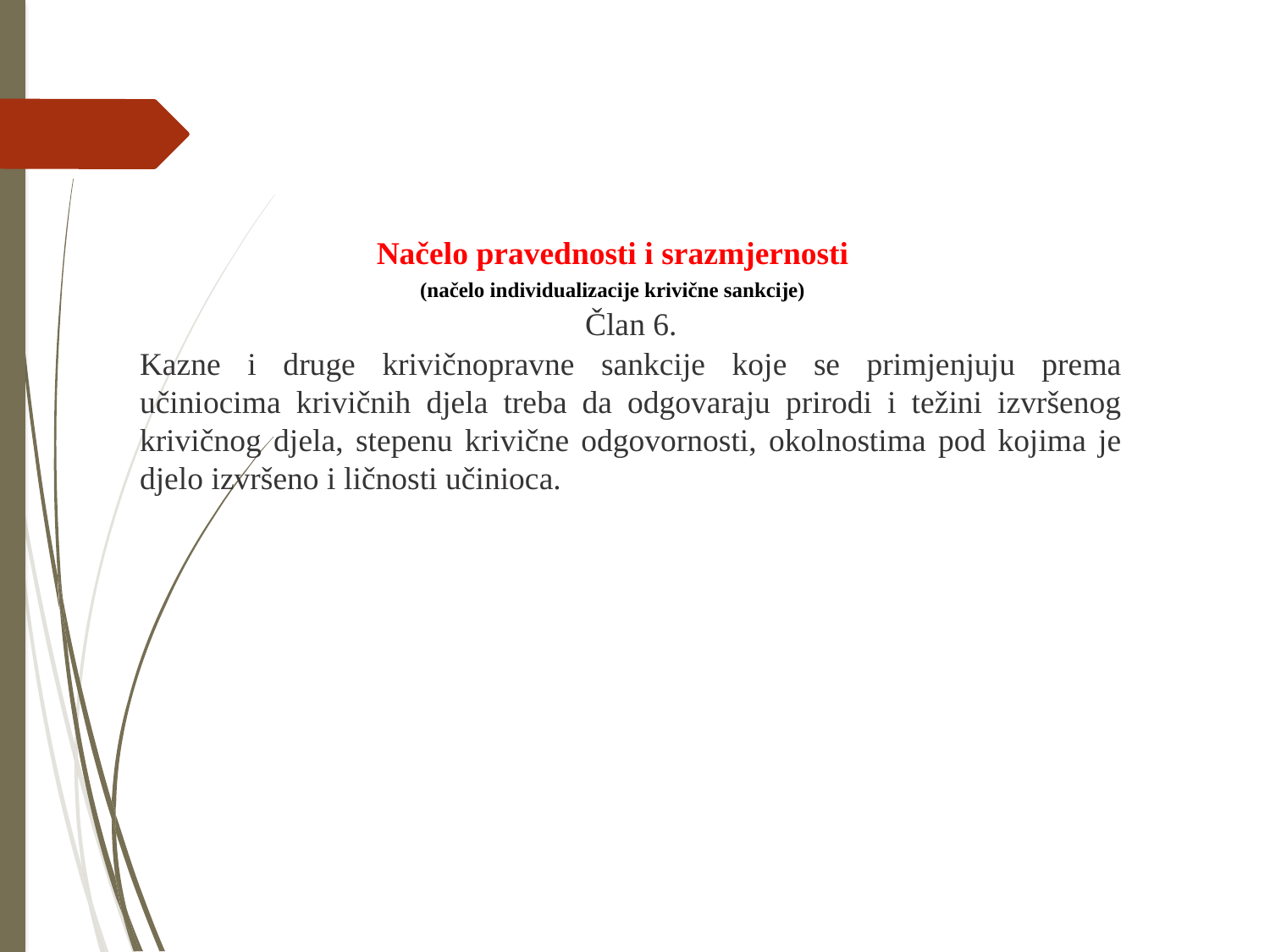

Načelo pravednosti i srazmjernosti
(načelo individualizacije krivične sankcije)
Član 6.
Kazne i druge krivičnopravne sankcije koje se primjenjuju prema učiniocima krivičnih djela treba da odgovaraju prirodi i težini izvršenog krivičnog djela, stepenu krivične odgovornosti, okolnostima pod kojima je djelo izvršeno i ličnosti učinioca.